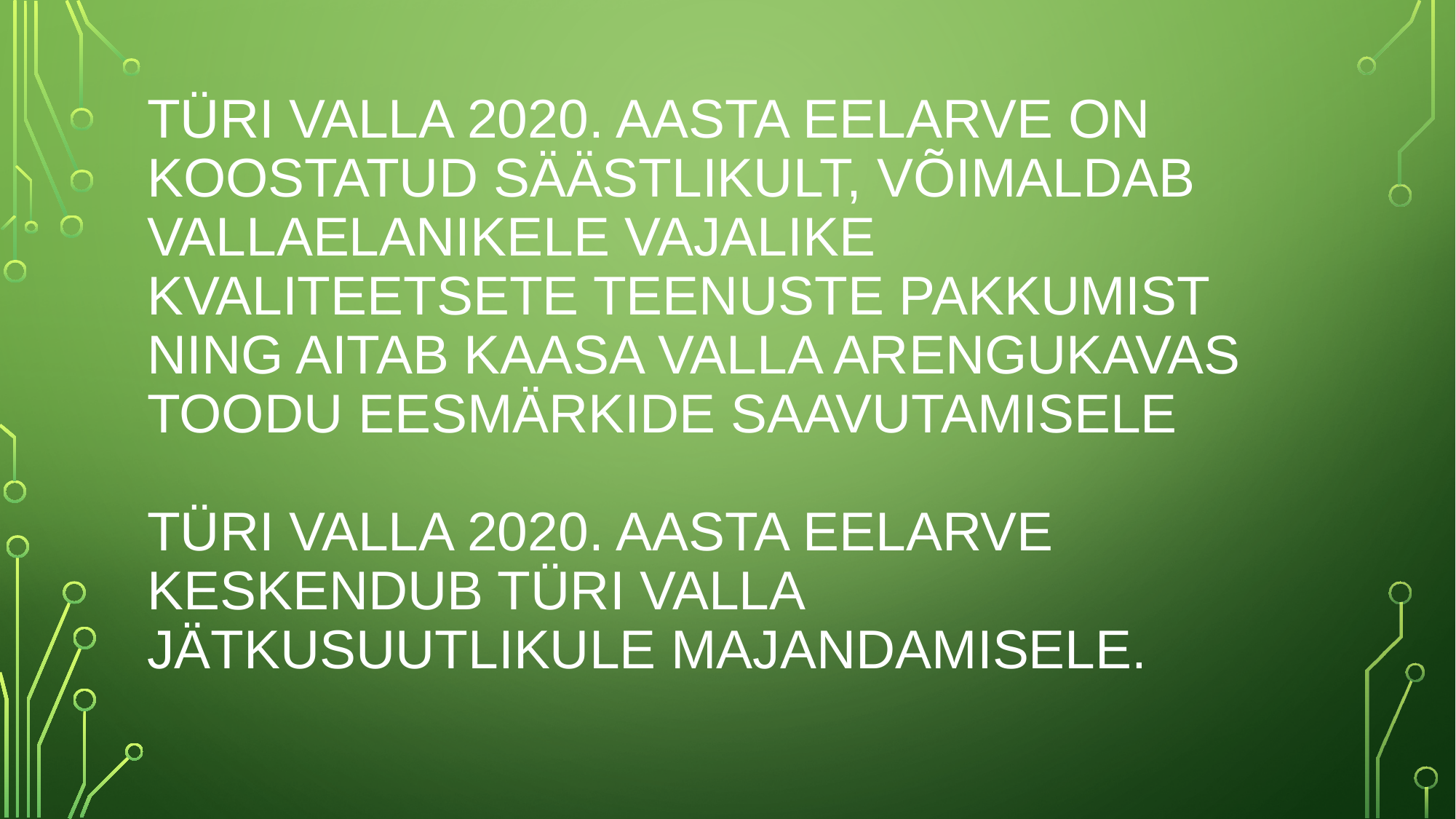

# TÜRI VALLA 2020. AASTA EELARVE ON KOOSTATUD SÄÄSTLIKULT, VÕIMALDAB VALLAELANIKELE VAJALIKE KVALITEETSETE TEENUSTE PAKKUMIST NING AITAB KAASA VALLA ARENGUKAVAS TOODU EESMÄRKIDE SAAVUTAMISELE türi valla 2020. aasta eelarve keskendub Türi valla jätkusuutlikule majandamisele.